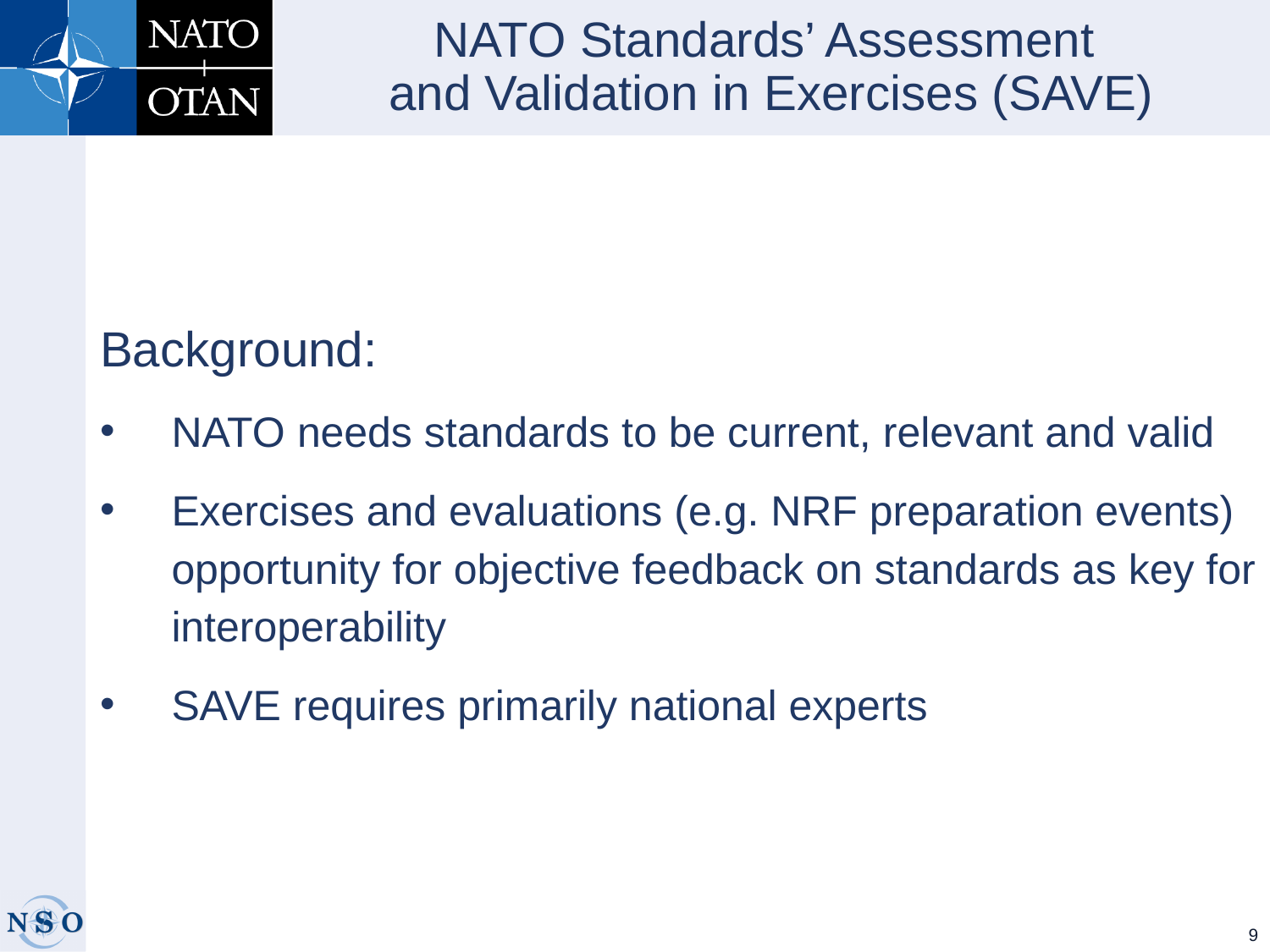

# NATO Standards’ Assessment and Validation in Exercises (SAVE)
Background:
NATO needs standards to be current, relevant and valid
Exercises and evaluations (e.g. NRF preparation events) opportunity for objective feedback on standards as key for interoperability
SAVE requires primarily national experts
9